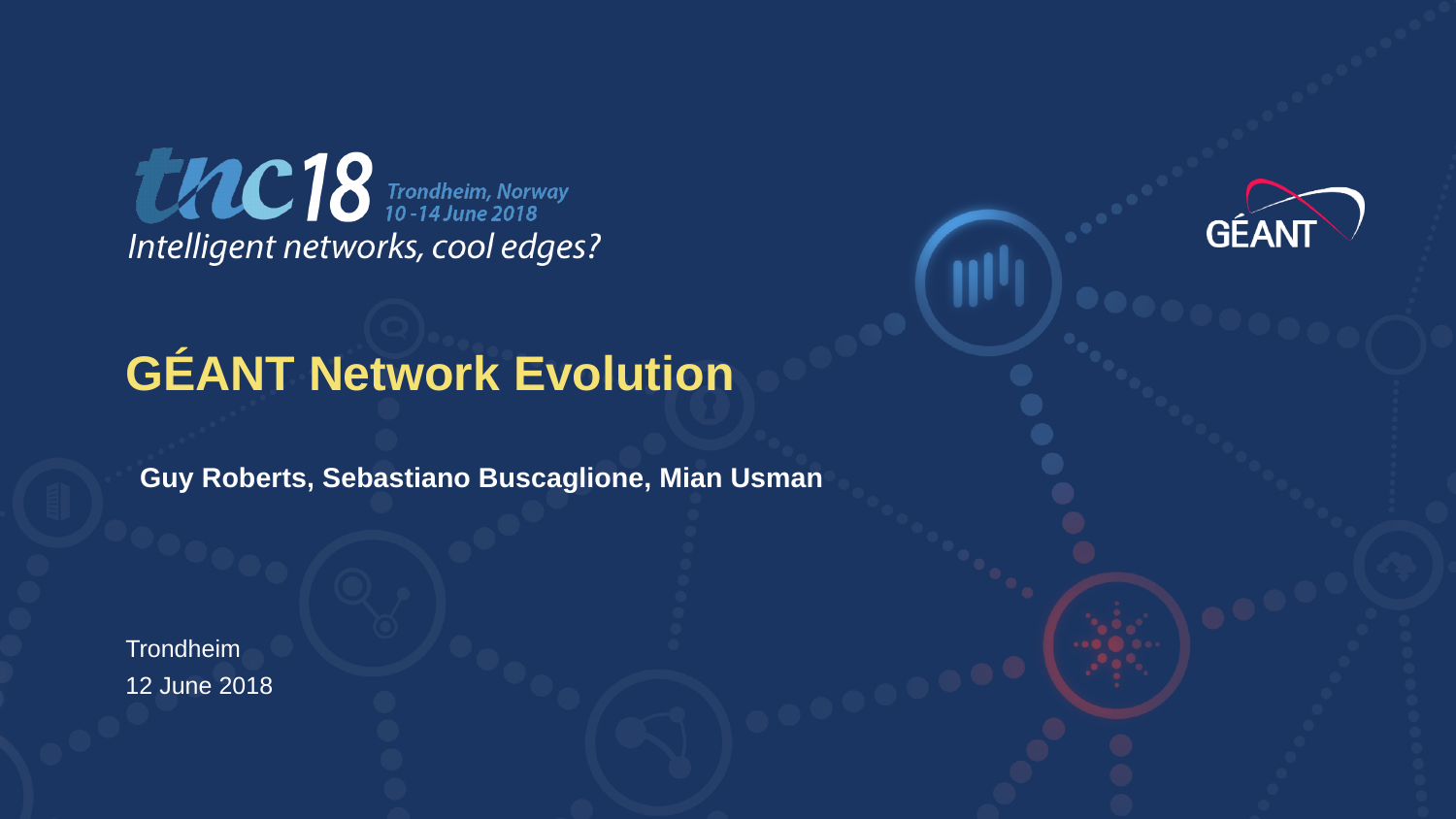

GÉANT Network Evolution
Guy Roberts, Sebastiano Buscaglione, Mian Usman
Trondheim
12 June 2018